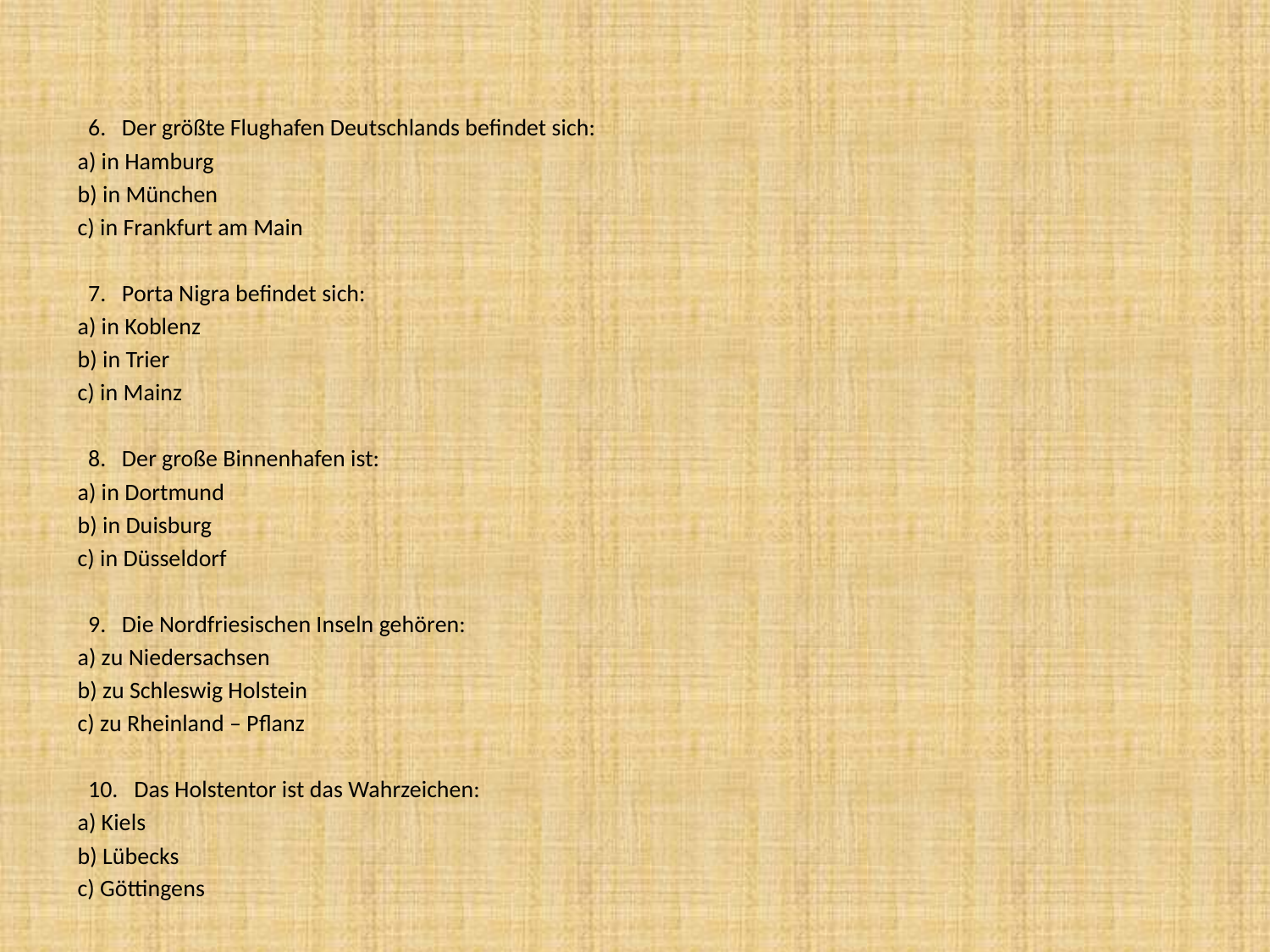

6.   Der größte Flughafen Deutschlands befindet sich:
a) in Hamburg
b) in München
c) in Frankfurt am Main

  7.   Porta Nigra befindet sich:
a) in Koblenz
b) in Trier
c) in Mainz

  8.   Der große Binnenhafen ist:
a) in Dortmund
b) in Duisburg
c) in Düsseldorf

  9.   Die Nordfriesischen Inseln gehören:
a) zu Niedersachsen
b) zu Schleswig Holstein
c) zu Rheinland – Pflanz

  10.   Das Holstentor ist das Wahrzeichen:
a) Kiels
b) Lübecks
c) Göttingens